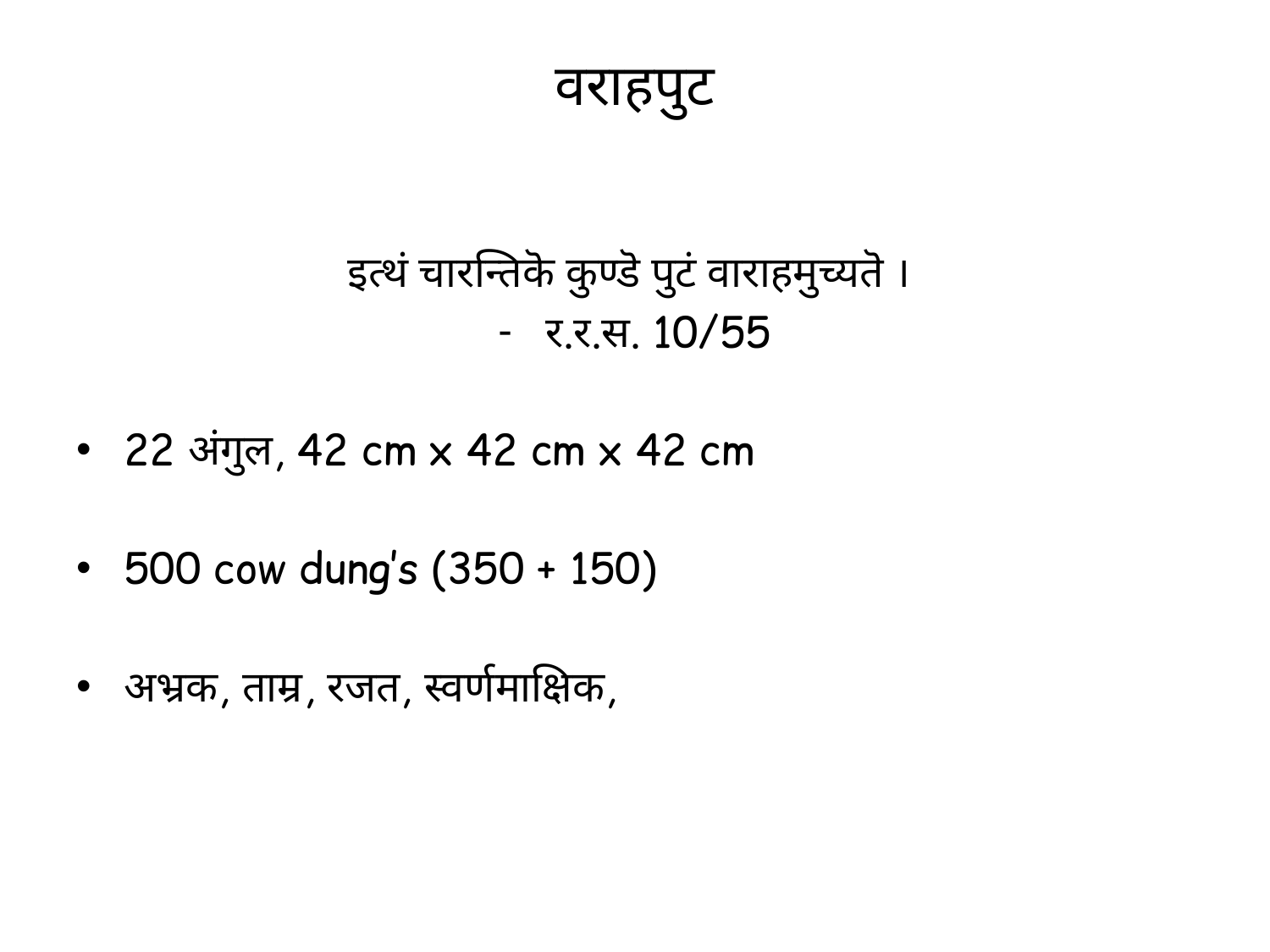

# वराहपुट

इत्थं चारन्तिकॆ कुण्डॆ पुटं वाराहमुच्यतॆ ।
र.र.स. 10/55

22 अंगुल, 42 cm x 42 cm x 42 cm

500 cow dung’s (350 + 150)

अभ्रक, ताम्र, रजत, स्वर्णमाक्षिक,